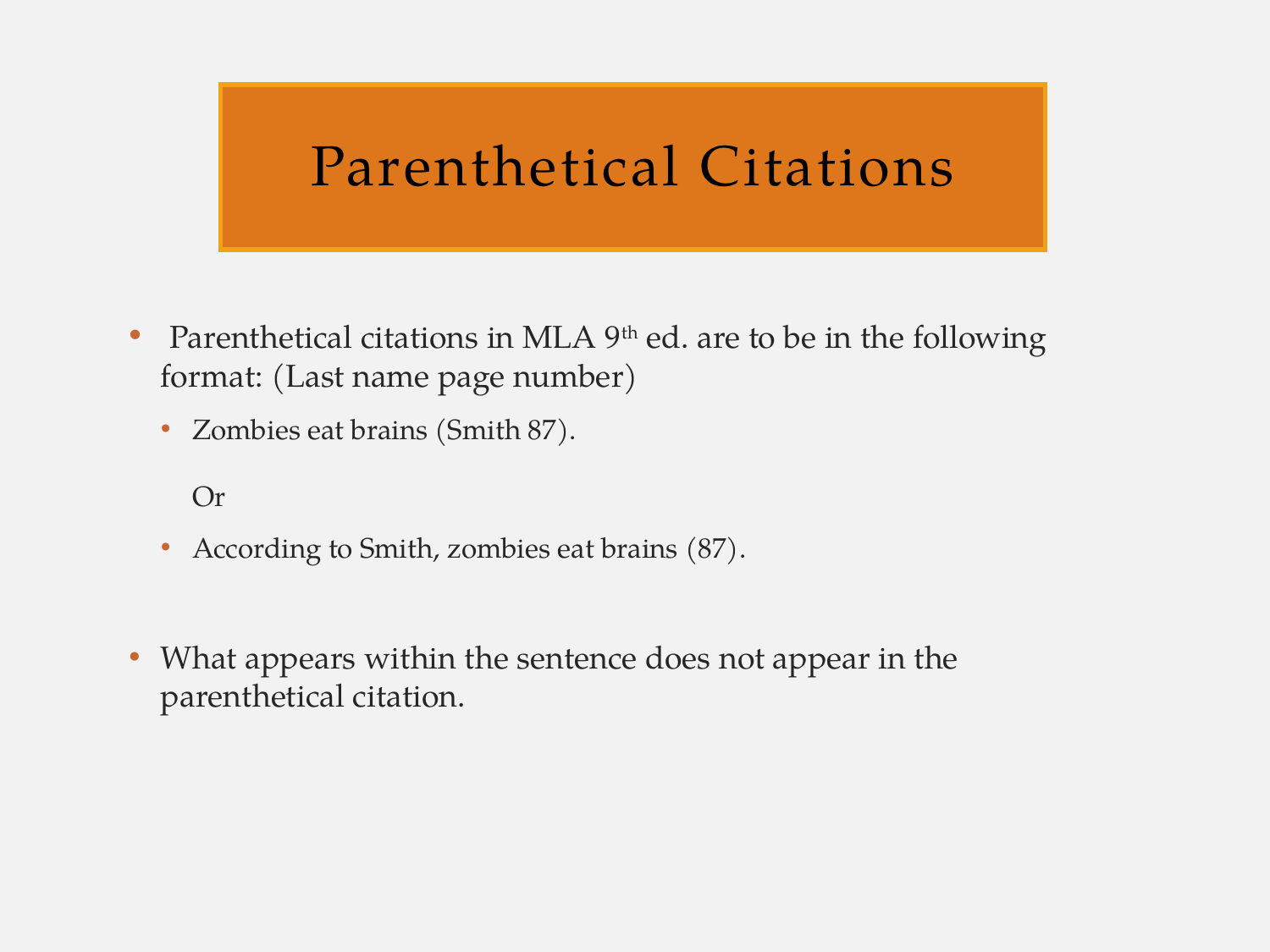

# Parenthetical Citations
 Parenthetical citations in MLA 9th ed. are to be in the following format: (Last name page number)
Zombies eat brains (Smith 87).
Or
According to Smith, zombies eat brains (87).

What appears within the sentence does not appear in the parenthetical citation.